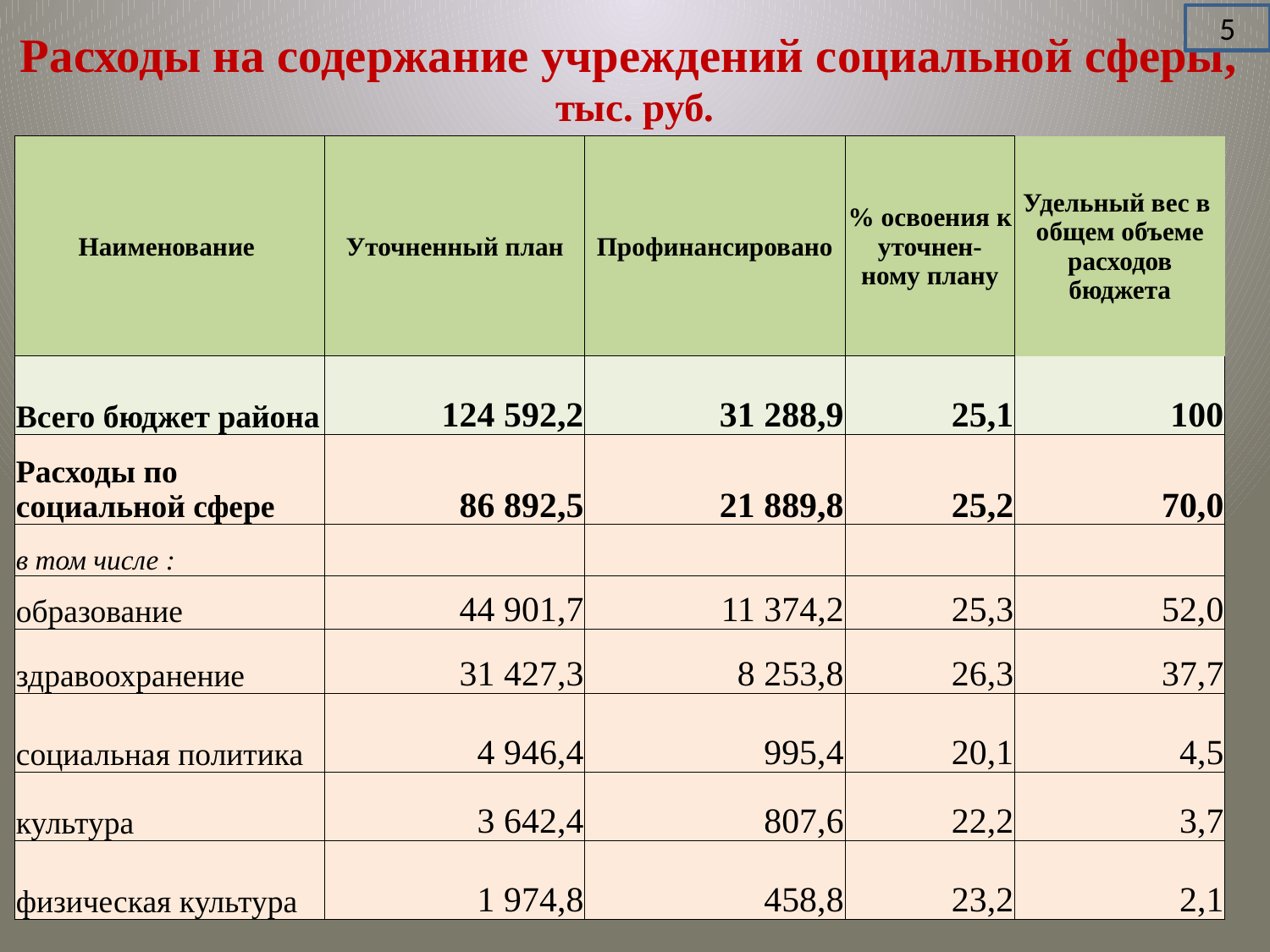

5
# Расходы на содержание учреждений социальной сферы, тыс. руб.
| Наименование | Уточненный план | Профинансировано | % освоения к уточнен- ному плану | Удельный вес в общем объеме расходов бюджета |
| --- | --- | --- | --- | --- |
| Всего бюджет района | 124 592,2 | 31 288,9 | 25,1 | 100 |
| Расходы по социальной сфере | 86 892,5 | 21 889,8 | 25,2 | 70,0 |
| в том числе : |  |  |  |  |
| образование | 44 901,7 | 11 374,2 | 25,3 | 52,0 |
| здравоохранение | 31 427,3 | 8 253,8 | 26,3 | 37,7 |
| социальная политика | 4 946,4 | 995,4 | 20,1 | 4,5 |
| культура | 3 642,4 | 807,6 | 22,2 | 3,7 |
| физическая культура | 1 974,8 | 458,8 | 23,2 | 2,1 |